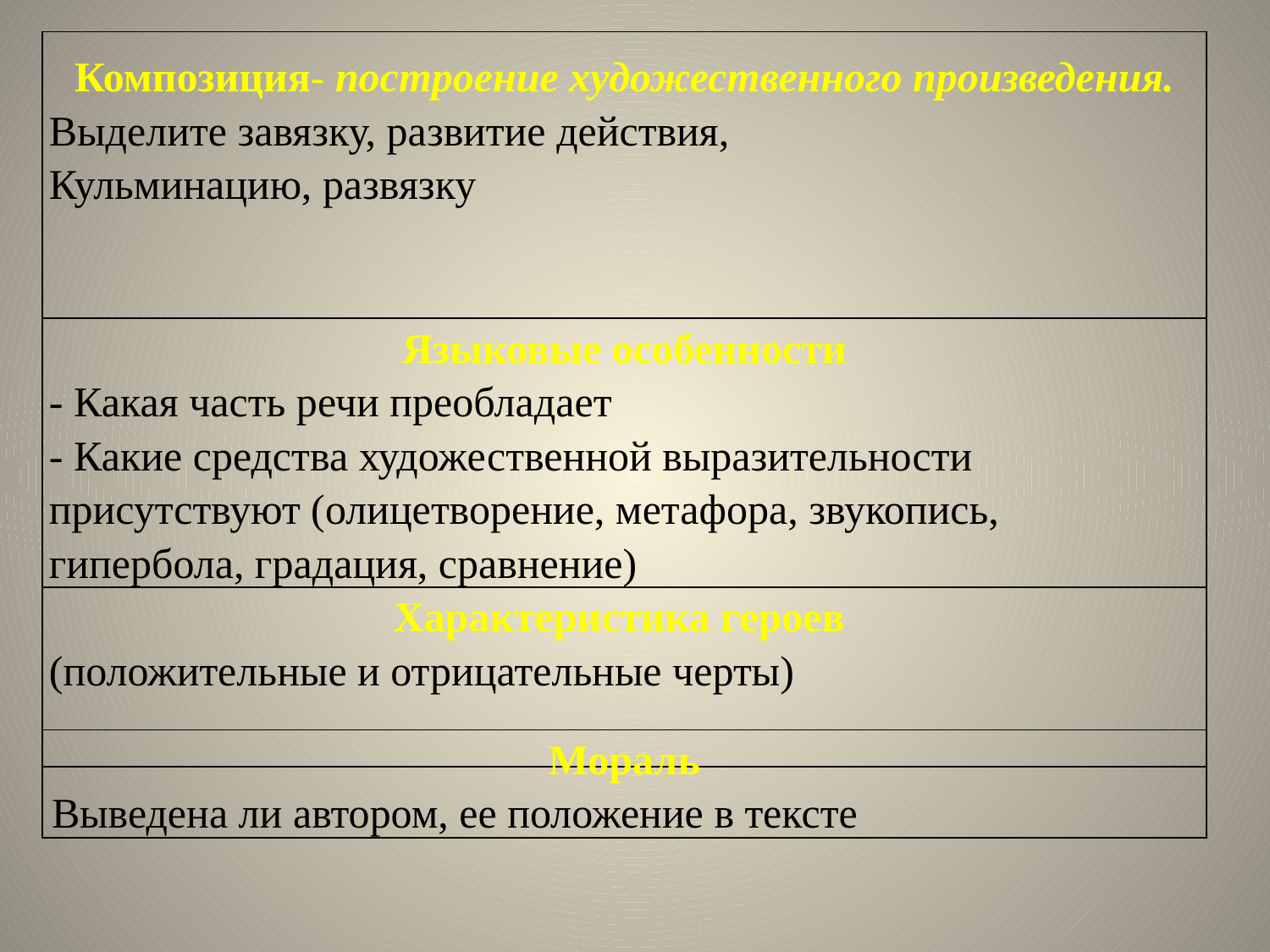

| Композиция- построение художественного произведения. Выделите завязку, развитие действия, Кульминацию, развязку |
| --- |
| Языковые особенности - Какая часть речи преобладает - Какие средства художественной выразительности присутствуют (олицетворение, метафора, звукопись, гипербола, градация, сравнение) |
| Характеристика героев (положительные и отрицательные черты) |
| Мораль Выведена ли автором, ее положение в тексте |
| --- |